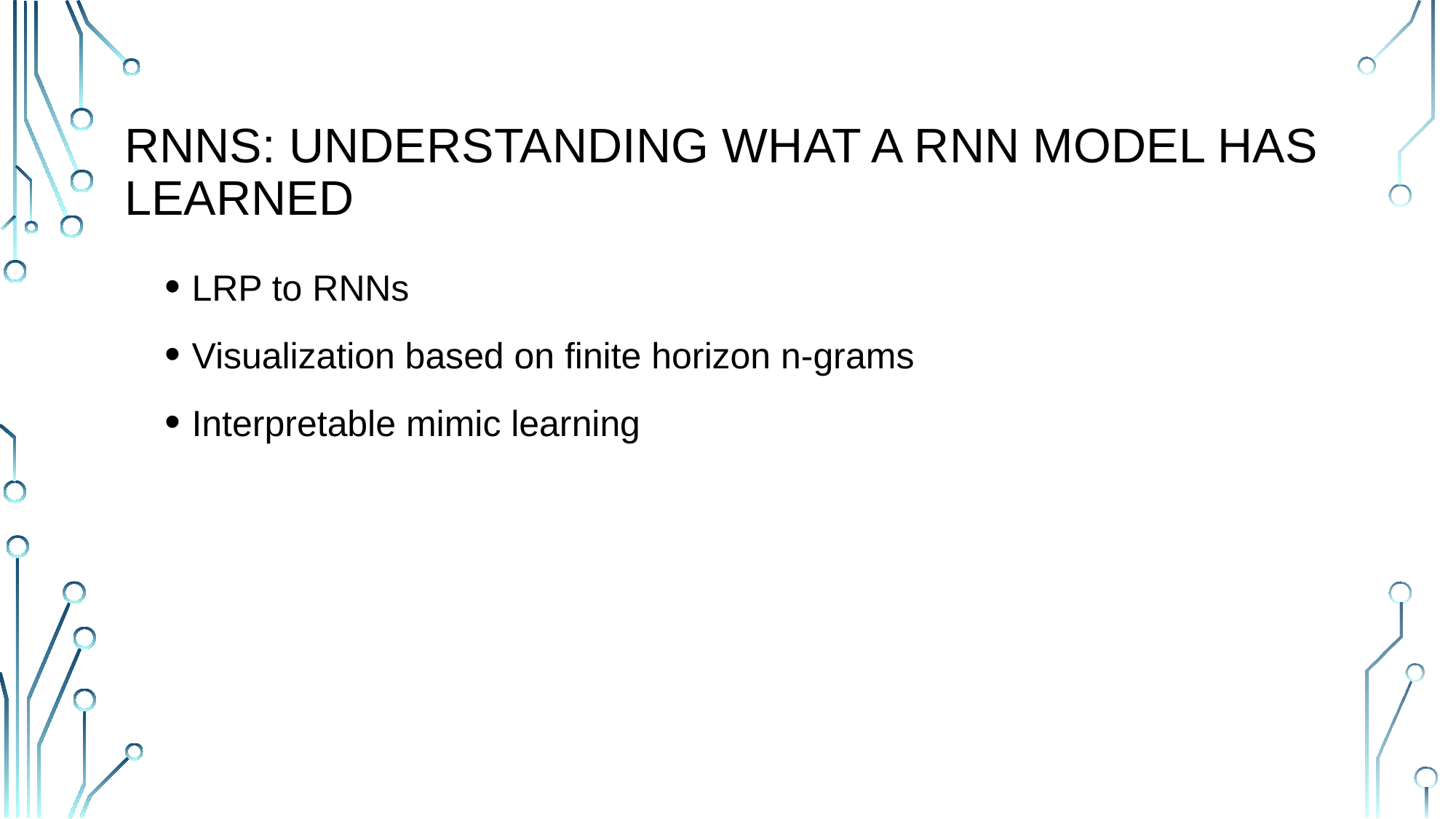

# RNNs: Understanding what a RNN model has learned
LRP to RNNs
Visualization based on finite horizon n-grams
Interpretable mimic learning